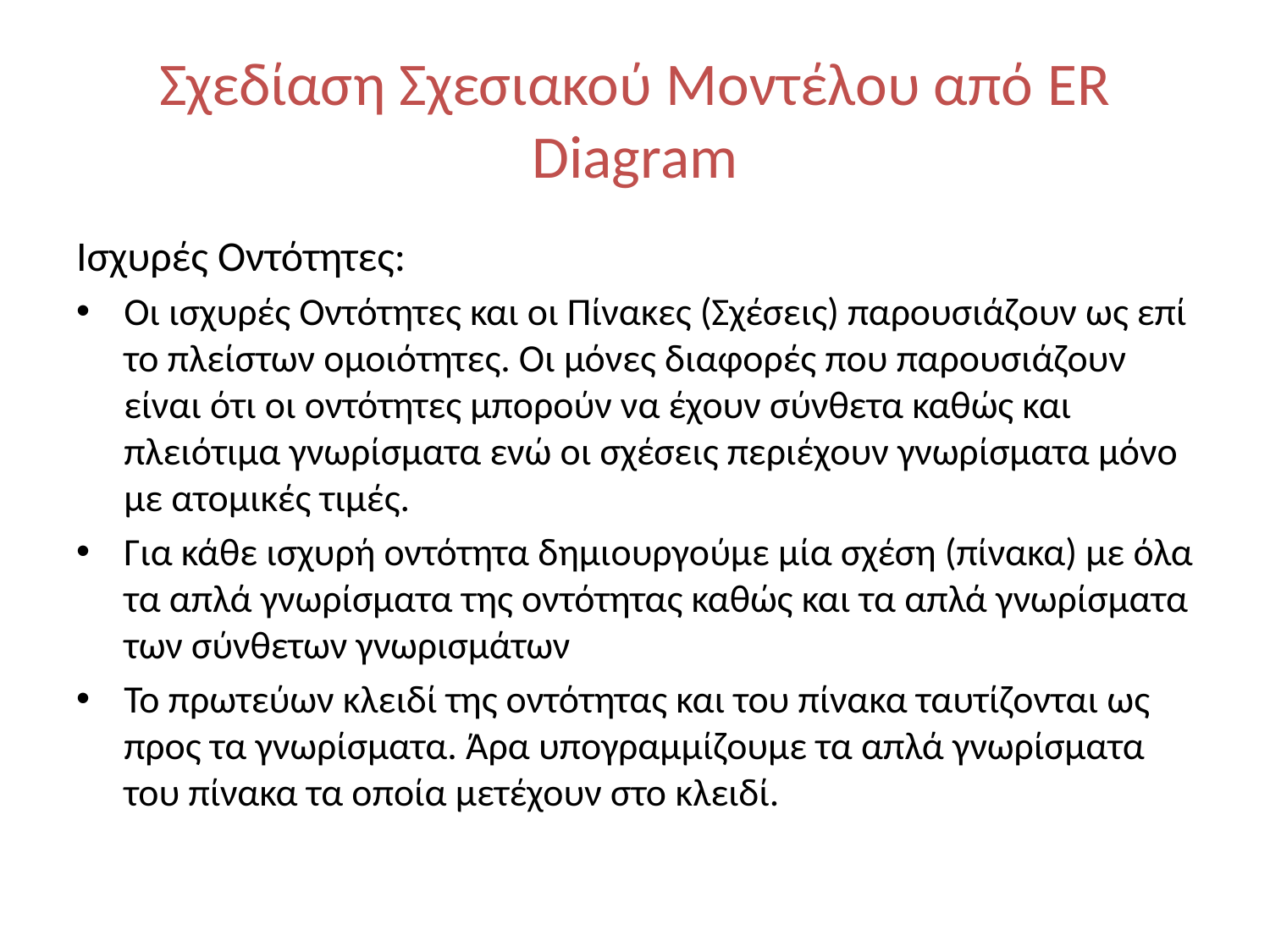

# Σχεδίαση Σχεσιακού Μοντέλου από ER Diagram
Ισχυρές Οντότητες:
Οι ισχυρές Οντότητες και οι Πίνακες (Σχέσεις) παρουσιάζουν ως επί το πλείστων ομοιότητες. Οι μόνες διαφορές που παρουσιάζουν είναι ότι οι οντότητες μπορούν να έχουν σύνθετα καθώς και πλειότιμα γνωρίσματα ενώ οι σχέσεις περιέχουν γνωρίσματα μόνο με ατομικές τιμές.
Για κάθε ισχυρή οντότητα δημιουργούμε μία σχέση (πίνακα) με όλα τα απλά γνωρίσματα της οντότητας καθώς και τα απλά γνωρίσματα των σύνθετων γνωρισμάτων
Το πρωτεύων κλειδί της οντότητας και του πίνακα ταυτίζονται ως προς τα γνωρίσματα. Άρα υπογραμμίζουμε τα απλά γνωρίσματα του πίνακα τα οποία μετέχουν στο κλειδί.